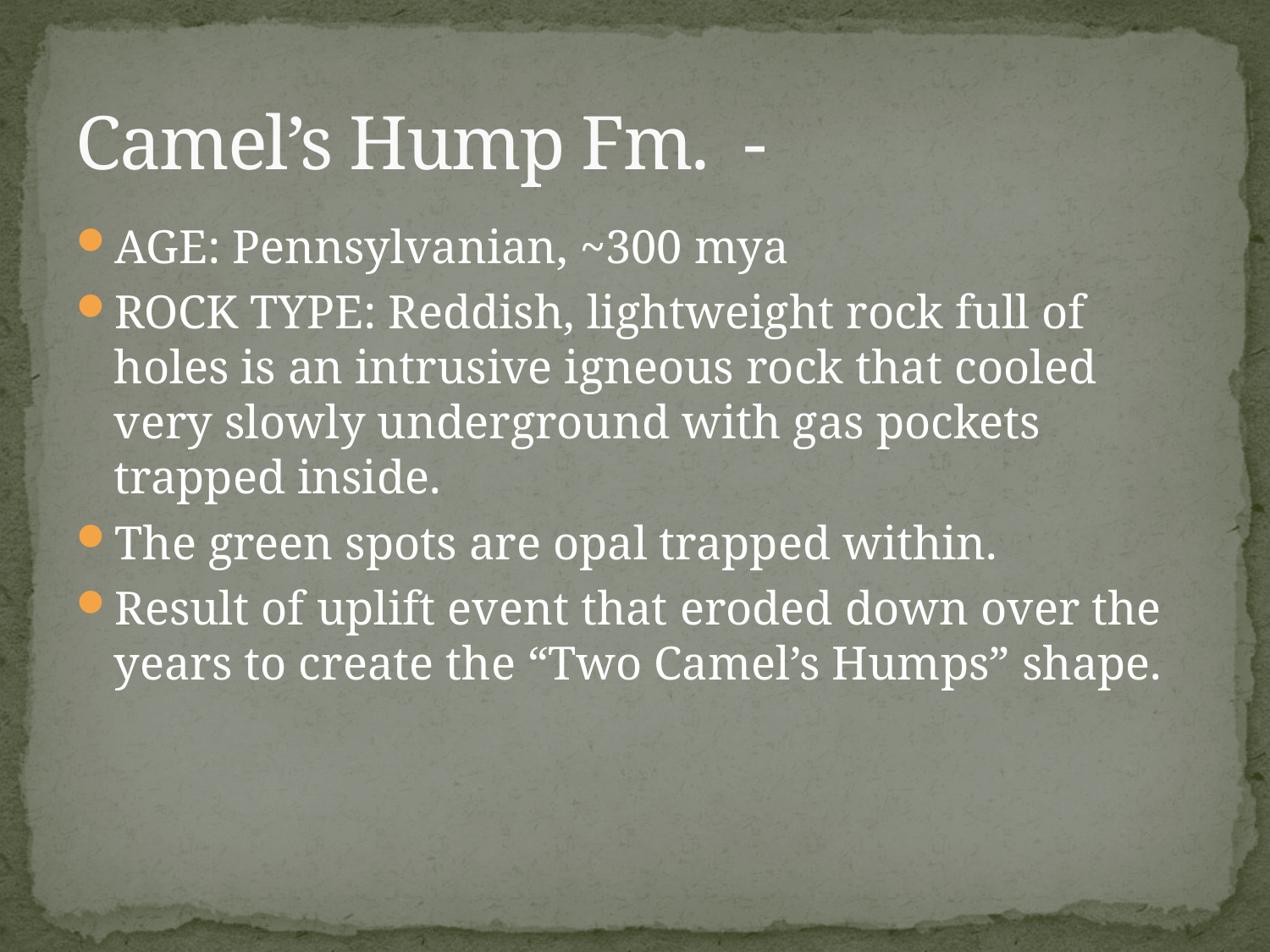

# Camel’s Hump Fm.  -
AGE: Pennsylvanian, ~300 mya
ROCK TYPE: Reddish, lightweight rock full of holes is an intrusive igneous rock that cooled very slowly underground with gas pockets trapped inside.
The green spots are opal trapped within.
Result of uplift event that eroded down over the years to create the “Two Camel’s Humps” shape.